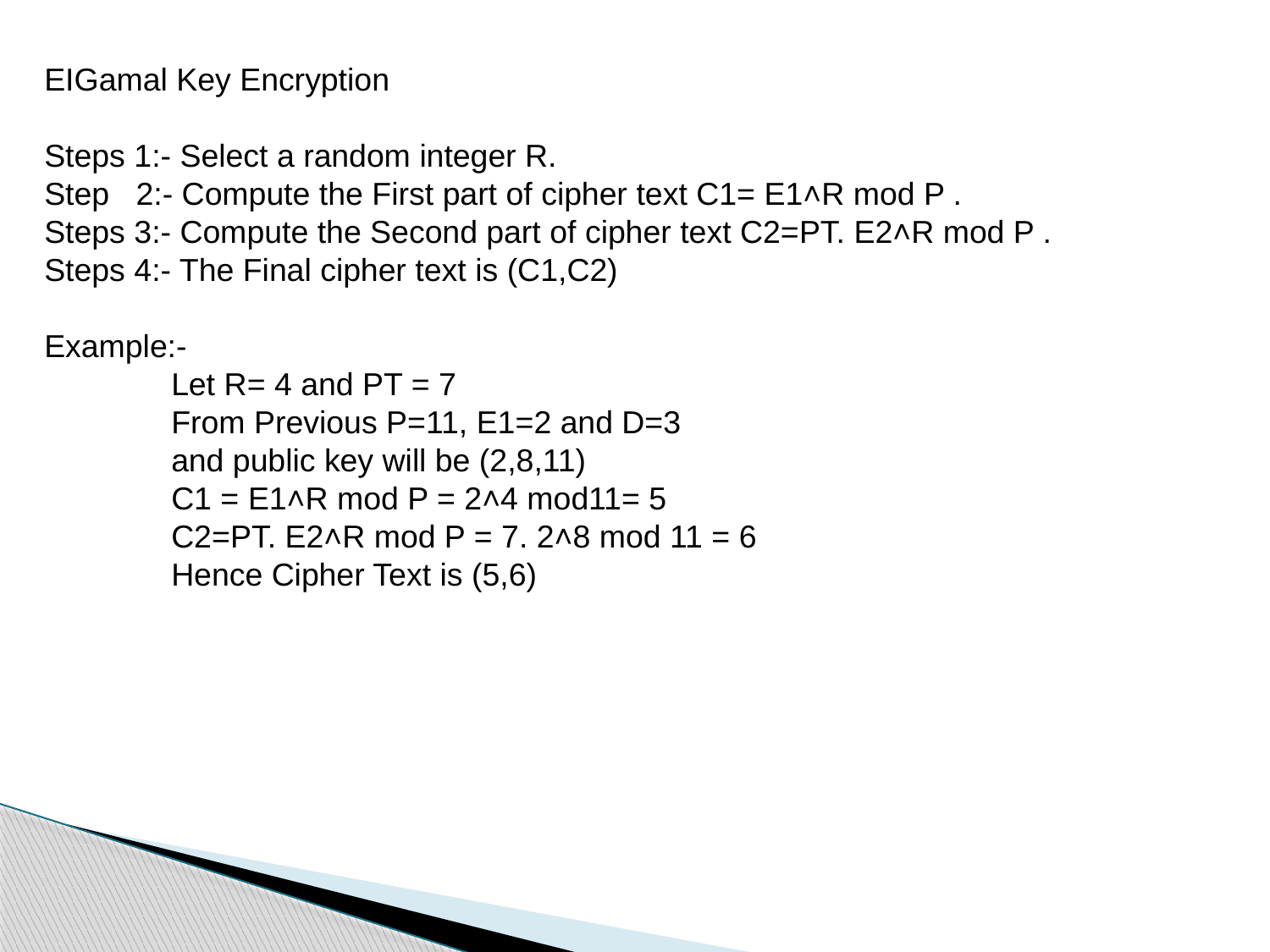

EIGamal Key Encryption

Steps 1:- Select a random integer R.
Step   2:- Compute the First part of cipher text C1= E1˄R mod P .
Steps 3:- Compute the Second part of cipher text C2=PT. E2˄R mod P .
Steps 4:- The Final cipher text is (C1,C2)

Example:-
	Let R= 4 and PT = 7
	From Previous P=11, E1=2 and D=3
	and public key will be (2,8,11)
	C1 = E1˄R mod P = 2˄4 mod11= 5
	C2=PT. E2˄R mod P = 7. 2˄8 mod 11 = 6
	Hence Cipher Text is (5,6)